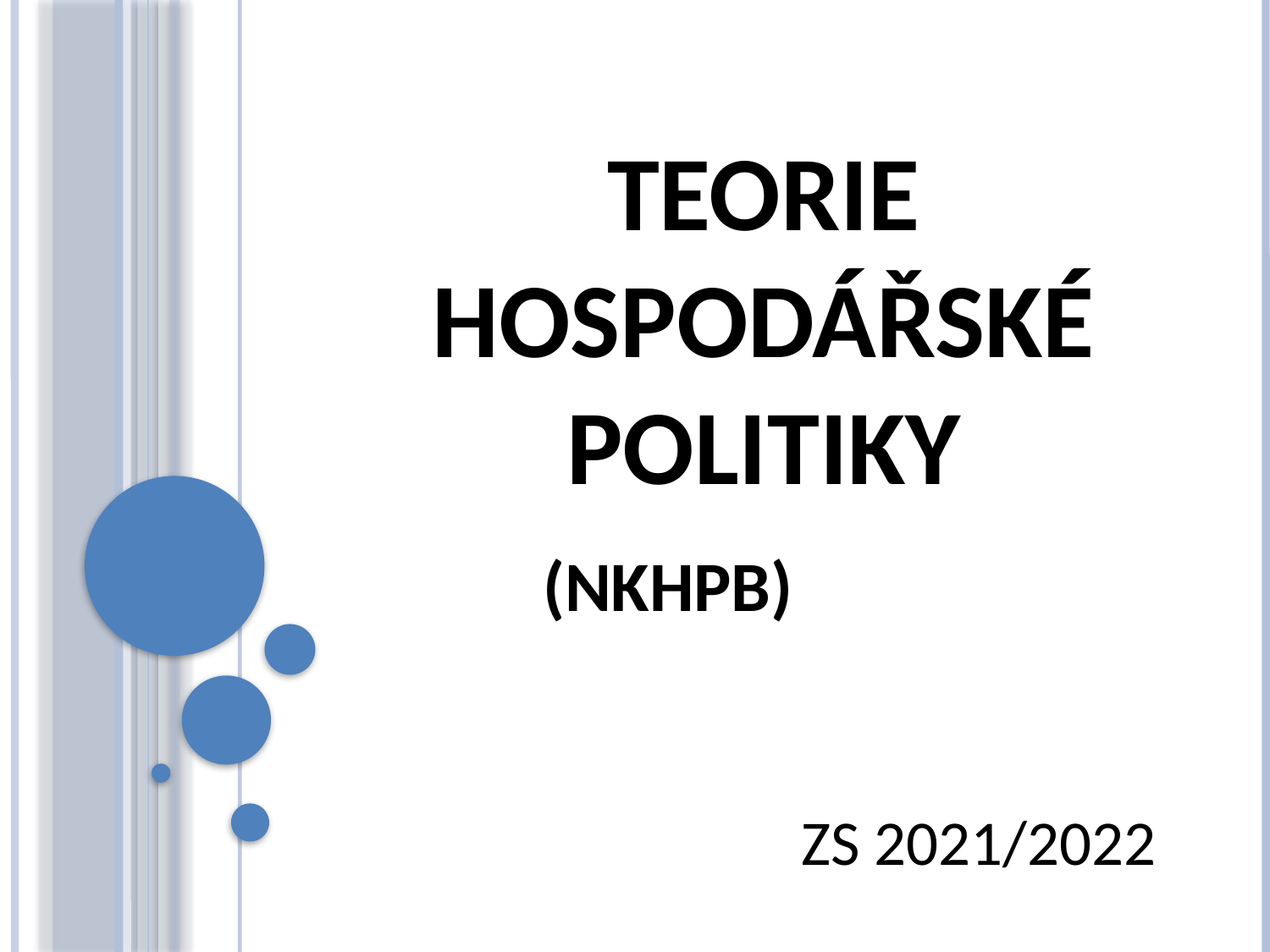

# Teorie hospodářské politiky (NKHPB) ZS 2021/2022